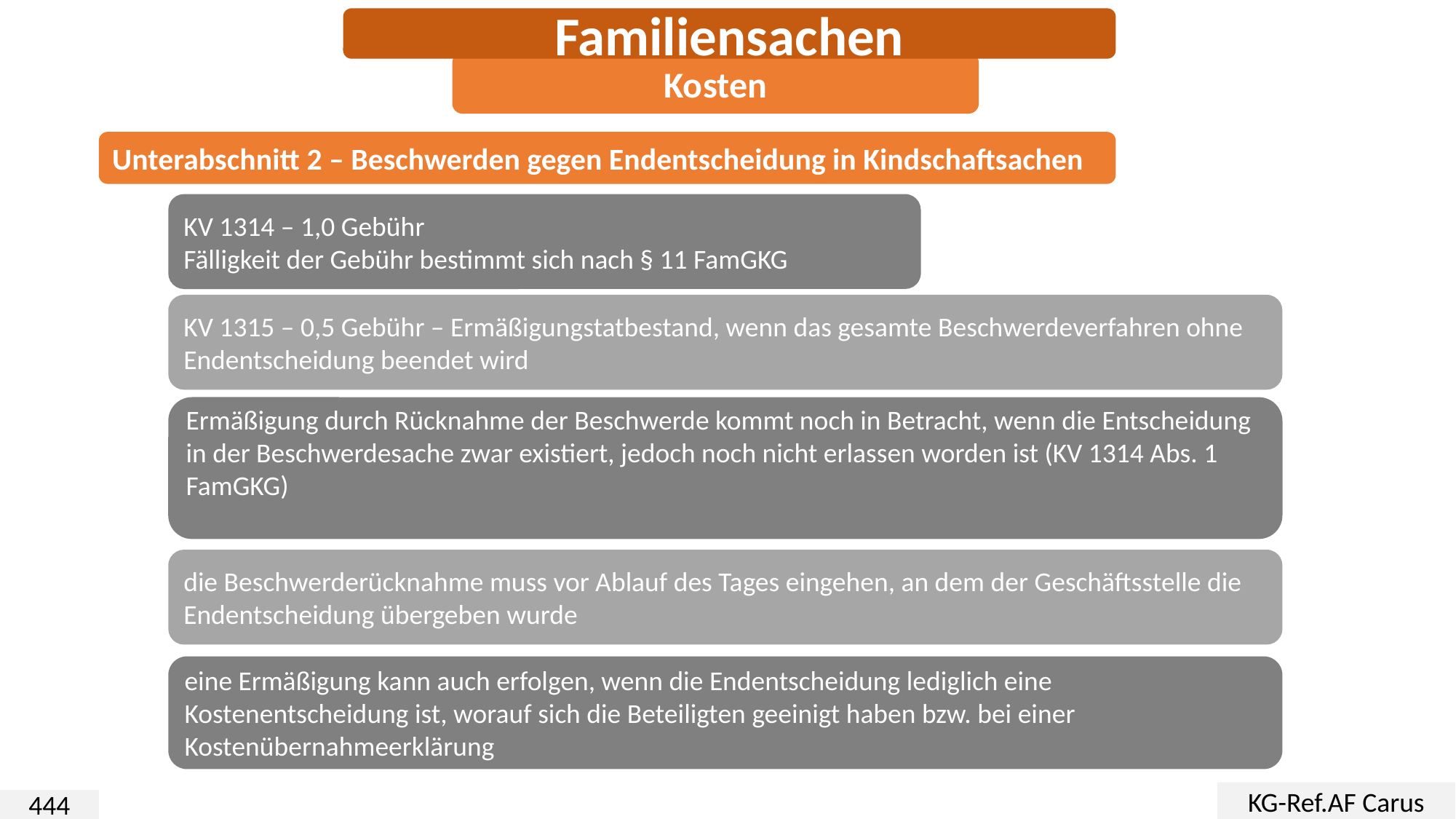

Familiensachen
Kosten
Unterabschnitt 2 – Beschwerden gegen Endentscheidung in Kindschaftsachen
KV 1314 – 1,0 Gebühr
Fälligkeit der Gebühr bestimmt sich nach § 11 FamGKG
KV 1315 – 0,5 Gebühr – Ermäßigungstatbestand, wenn das gesamte Beschwerdeverfahren ohne Endentscheidung beendet wird
Ermäßigung durch Rücknahme der Beschwerde kommt noch in Betracht, wenn die Entscheidung in der Beschwerdesache zwar existiert, jedoch noch nicht erlassen worden ist (KV 1314 Abs. 1 FamGKG)

die Beschwerderücknahme muss vor Ablauf des Tages eingehen, an dem der Geschäftsstelle die Endentscheidung übergeben wurde
eine Ermäßigung kann auch erfolgen, wenn die Endentscheidung lediglich eine Kostenentscheidung ist, worauf sich die Beteiligten geeinigt haben bzw. bei einer Kostenübernahmeerklärung
KG-Ref.AF Carus
444